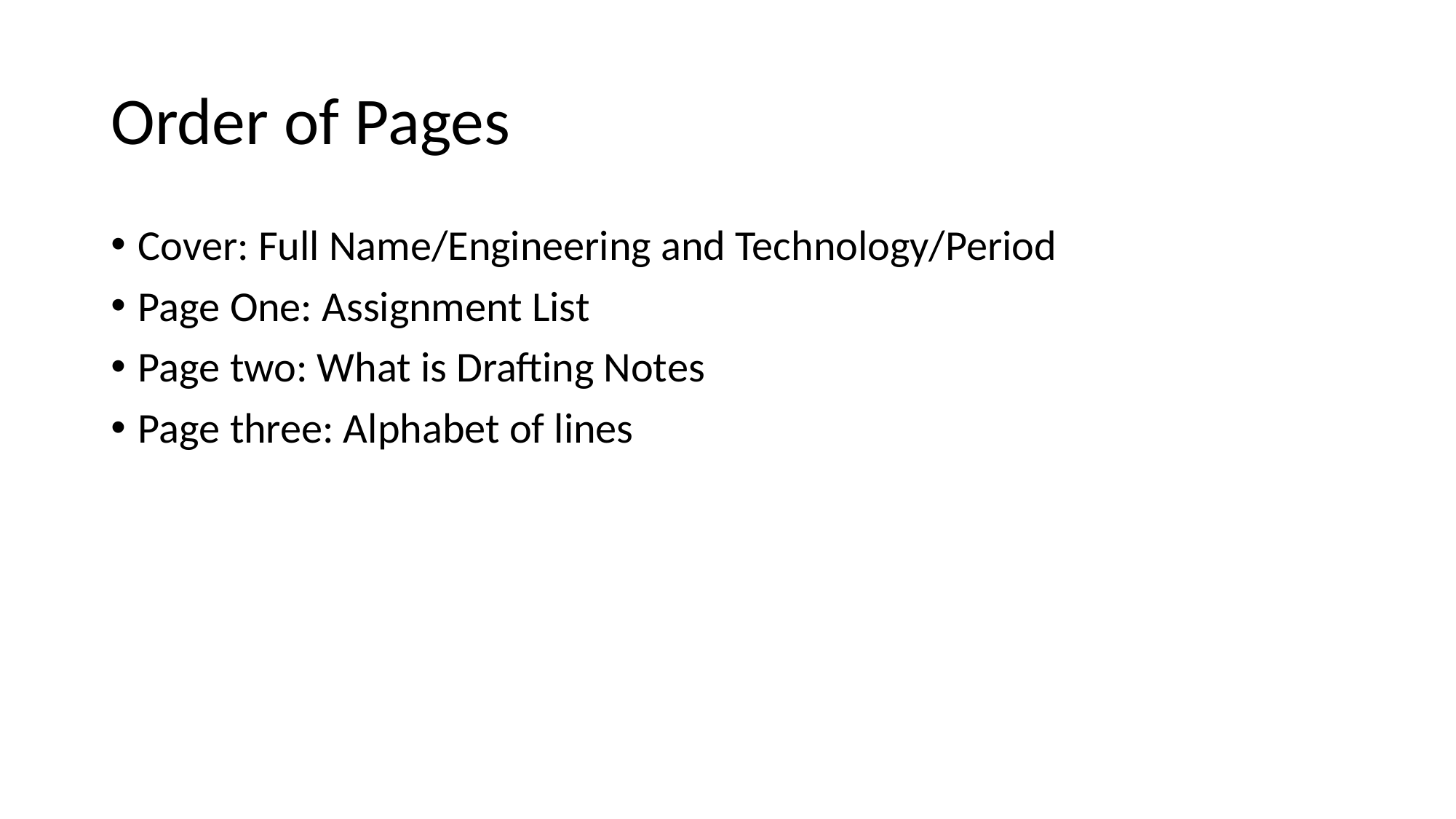

# Order of Pages
Cover: Full Name/Engineering and Technology/Period
Page One: Assignment List
Page two: What is Drafting Notes
Page three: Alphabet of lines